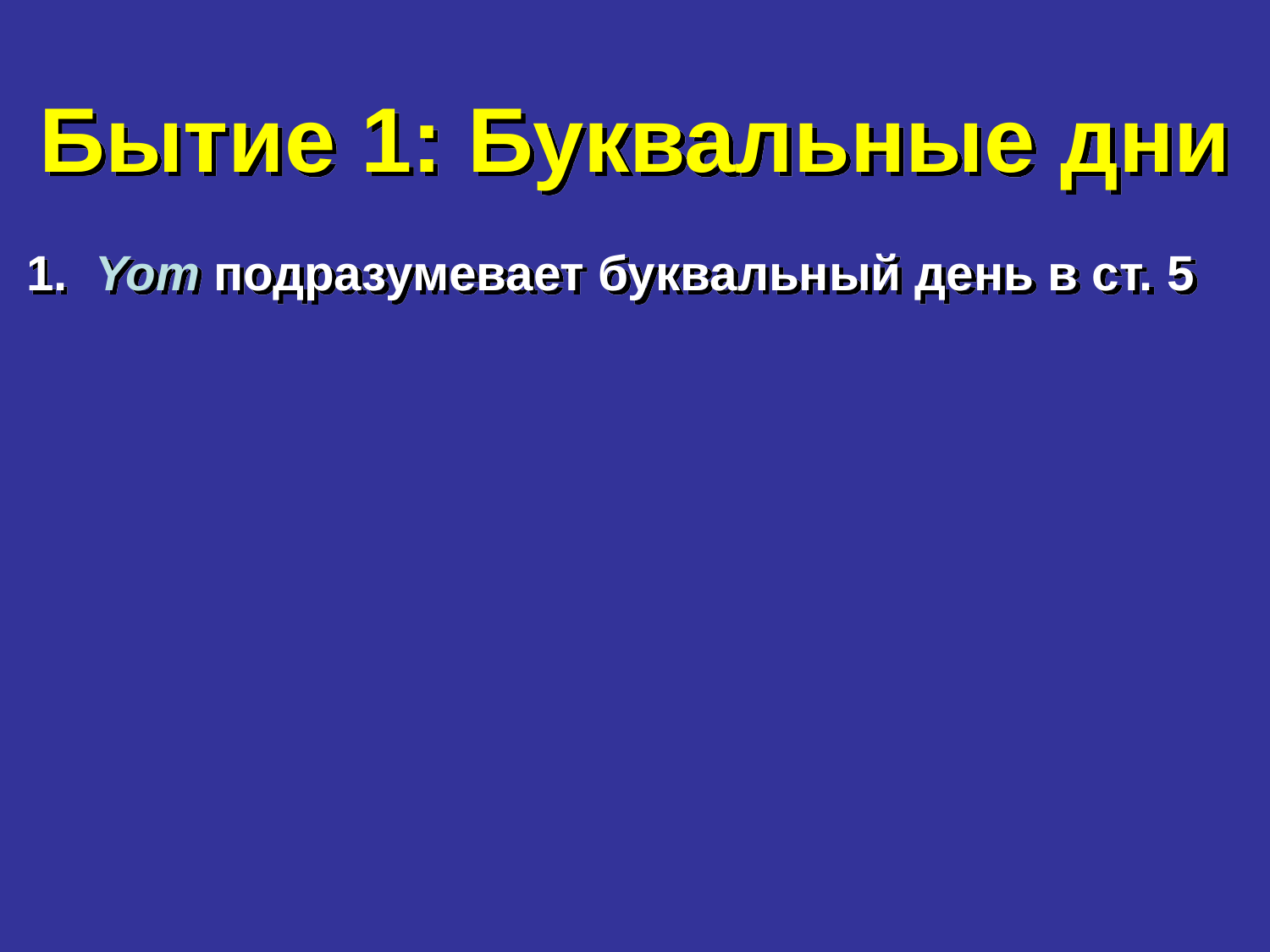

Literal Days 1-6 animated
Бытие 1: Буквальные дни
 1.  Yom подразумевает буквальный день в ст. 5